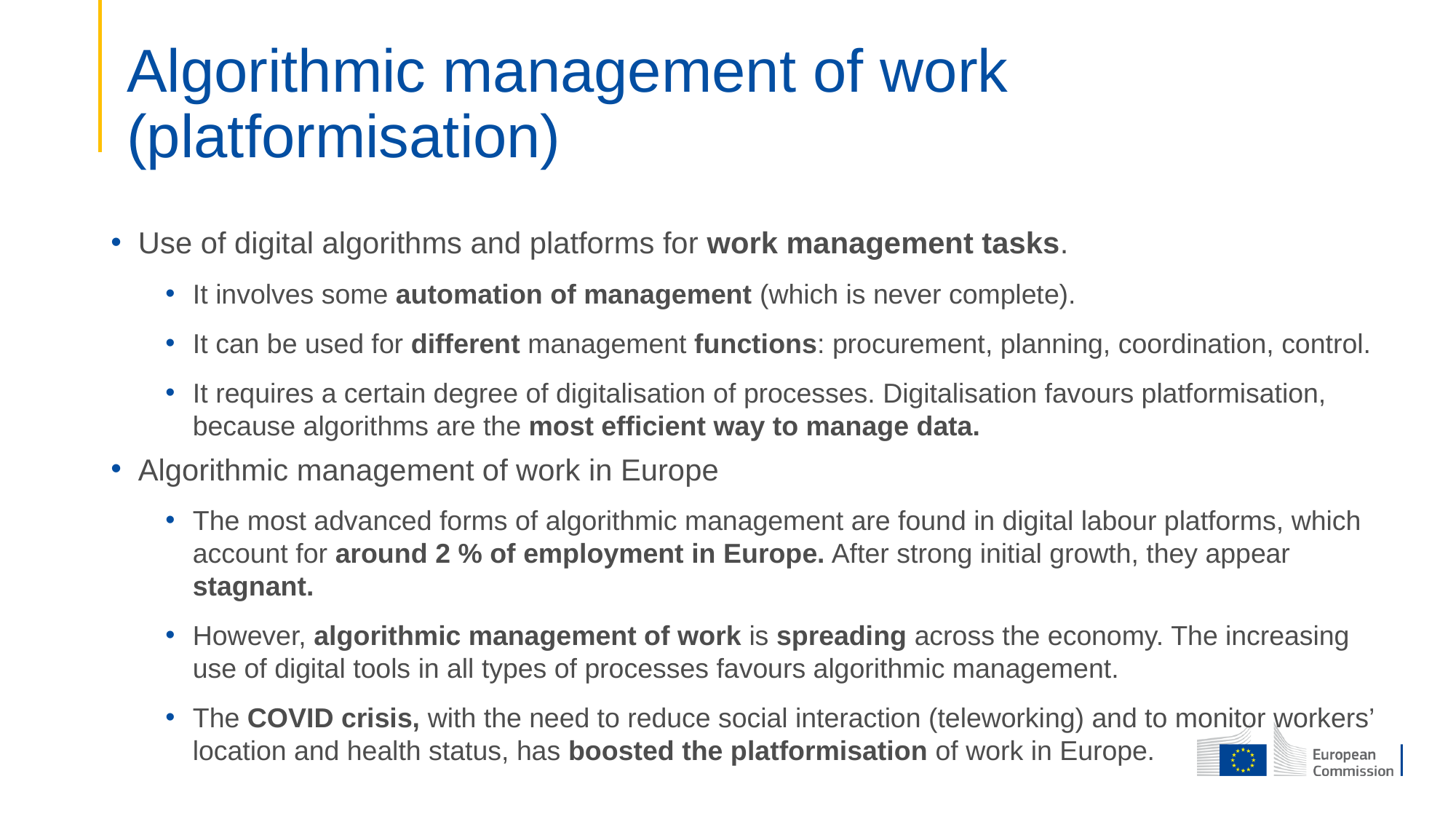

# Algorithmic management of work (platformisation)
Use of digital algorithms and platforms for work management tasks.
It involves some automation of management (which is never complete).
It can be used for different management functions: procurement, planning, coordination, control.
It requires a certain degree of digitalisation of processes. Digitalisation favours platformisation, because algorithms are the most efficient way to manage data.
Algorithmic management of work in Europe
The most advanced forms of algorithmic management are found in digital labour platforms, which account for around 2 % of employment in Europe. After strong initial growth, they appear stagnant.
However, algorithmic management of work is spreading across the economy. The increasing use of digital tools in all types of processes favours algorithmic management.
The COVID crisis, with the need to reduce social interaction (teleworking) and to monitor workers’ location and health status, has boosted the platformisation of work in Europe.